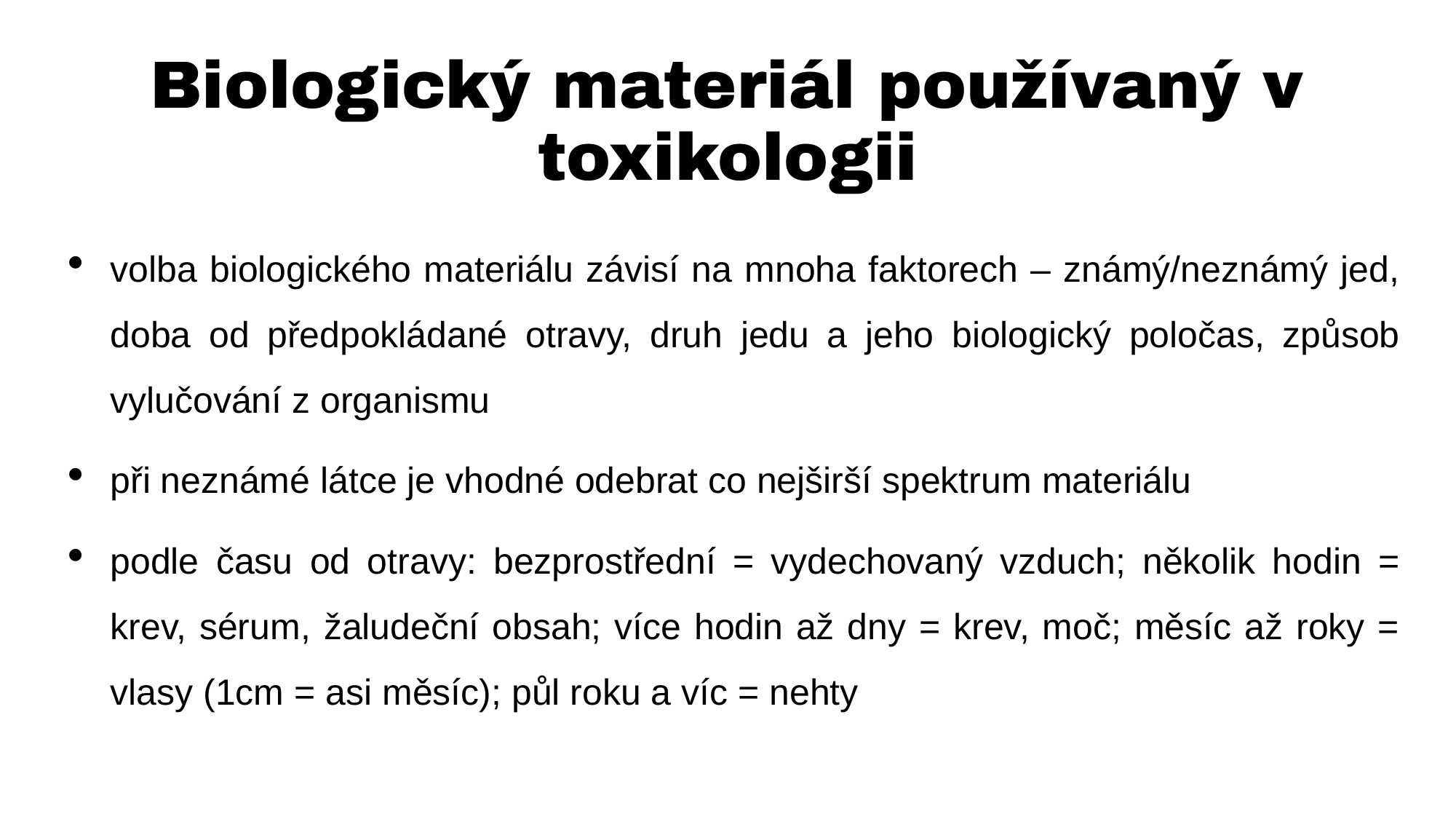

# Biologický materiál používaný v toxikologii
volba biologického materiálu závisí na mnoha faktorech – známý/neznámý jed, doba od předpokládané otravy, druh jedu a jeho biologický poločas, způsob vylučování z organismu
při neznámé látce je vhodné odebrat co nejširší spektrum materiálu
podle času od otravy: bezprostřední = vydechovaný vzduch; několik hodin = krev, sérum, žaludeční obsah; více hodin až dny = krev, moč; měsíc až roky = vlasy (1cm = asi měsíc); půl roku a víc = nehty